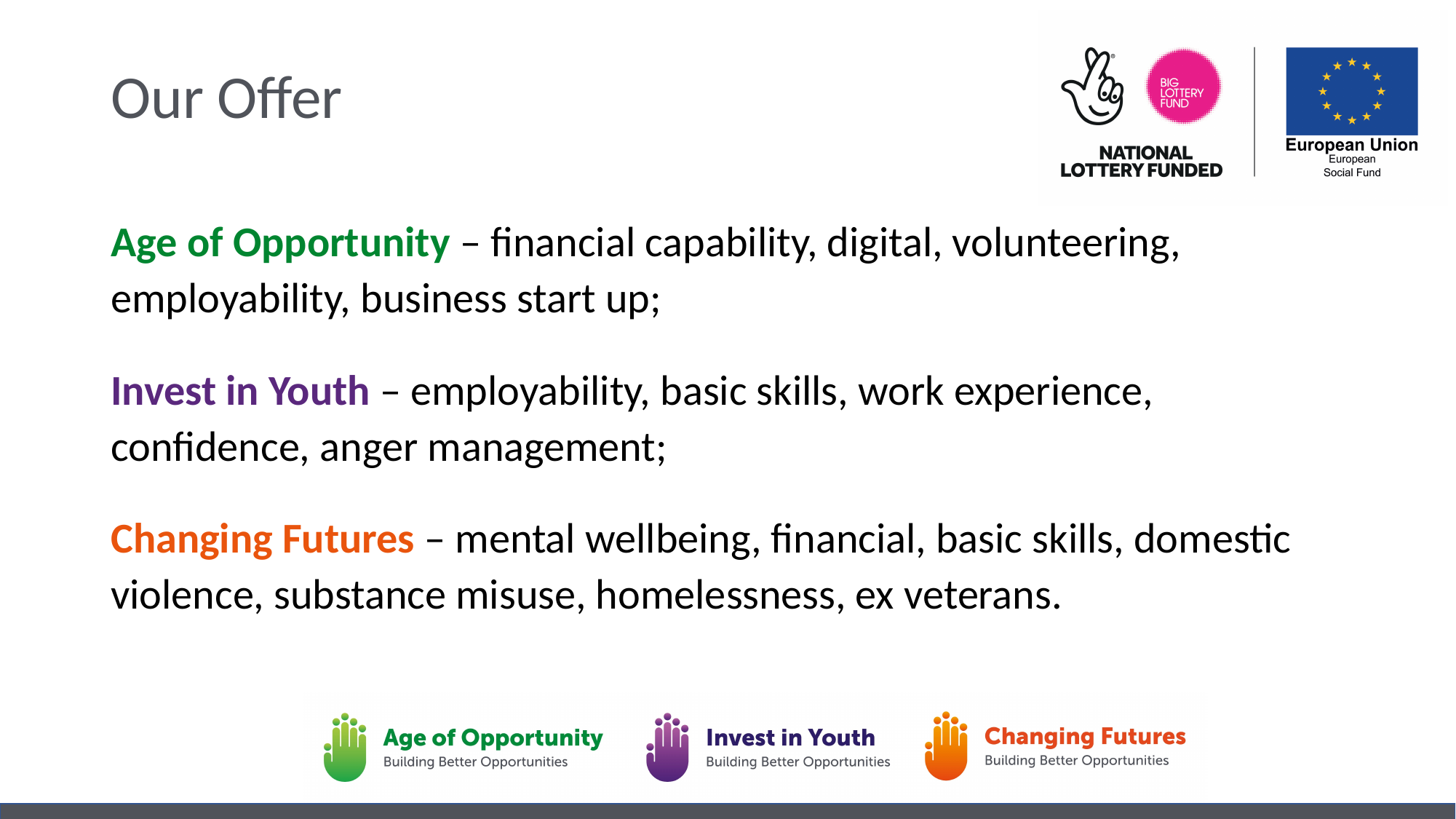

# Our Offer
Age of Opportunity – financial capability, digital, volunteering, employability, business start up;
Invest in Youth – employability, basic skills, work experience, confidence, anger management;
Changing Futures – mental wellbeing, financial, basic skills, domestic violence, substance misuse, homelessness, ex veterans.